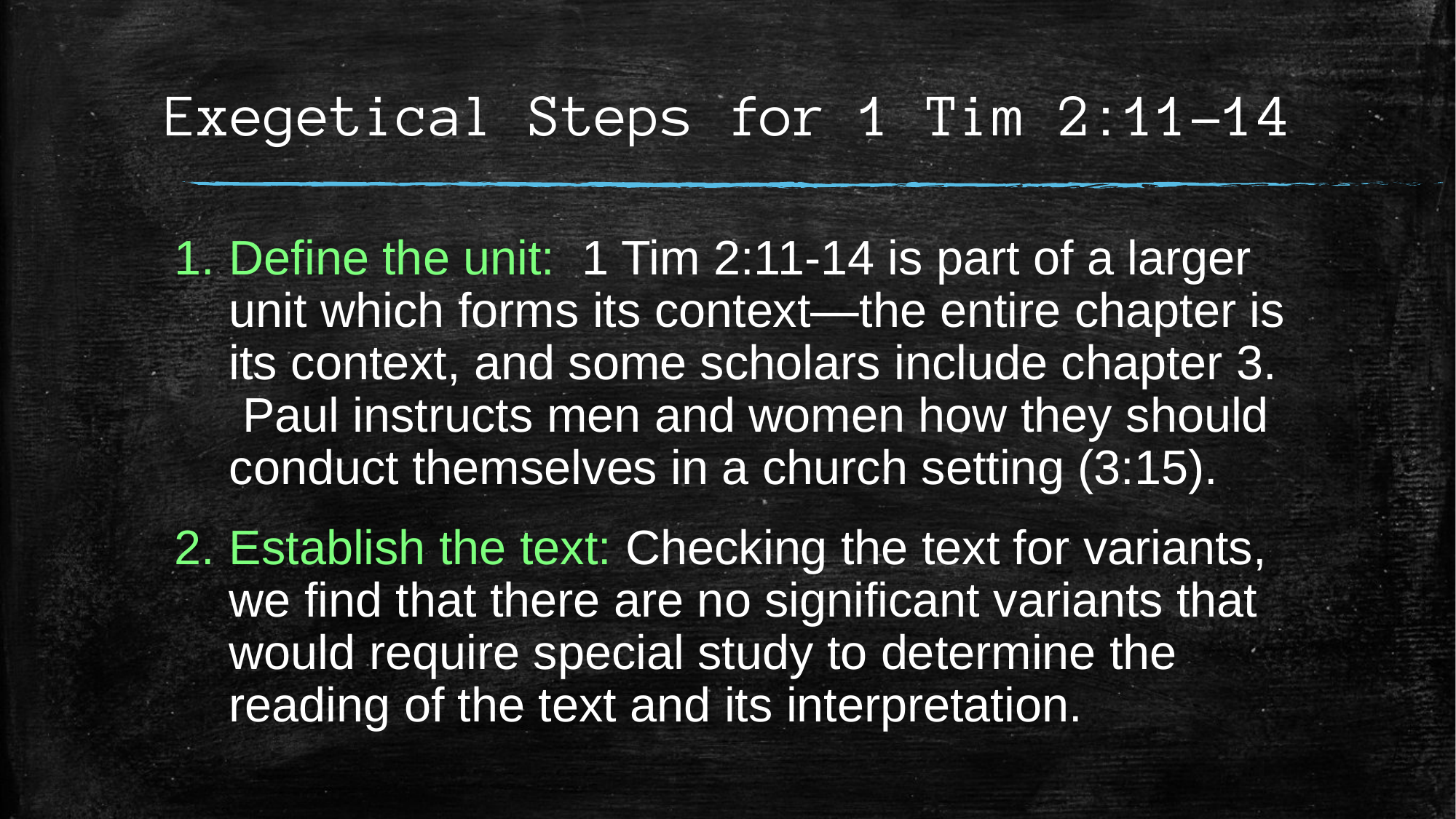

# Exegetical Steps for 1 Tim 2:11-14
Define the unit:  1 Tim 2:11-14 is part of a larger unit which forms its context—the entire chapter is its context, and some scholars include chapter 3.  Paul instructs men and women how they should conduct themselves in a church setting (3:15).
Establish the text: Checking the text for variants, we find that there are no significant variants that would require special study to determine the reading of the text and its interpretation.